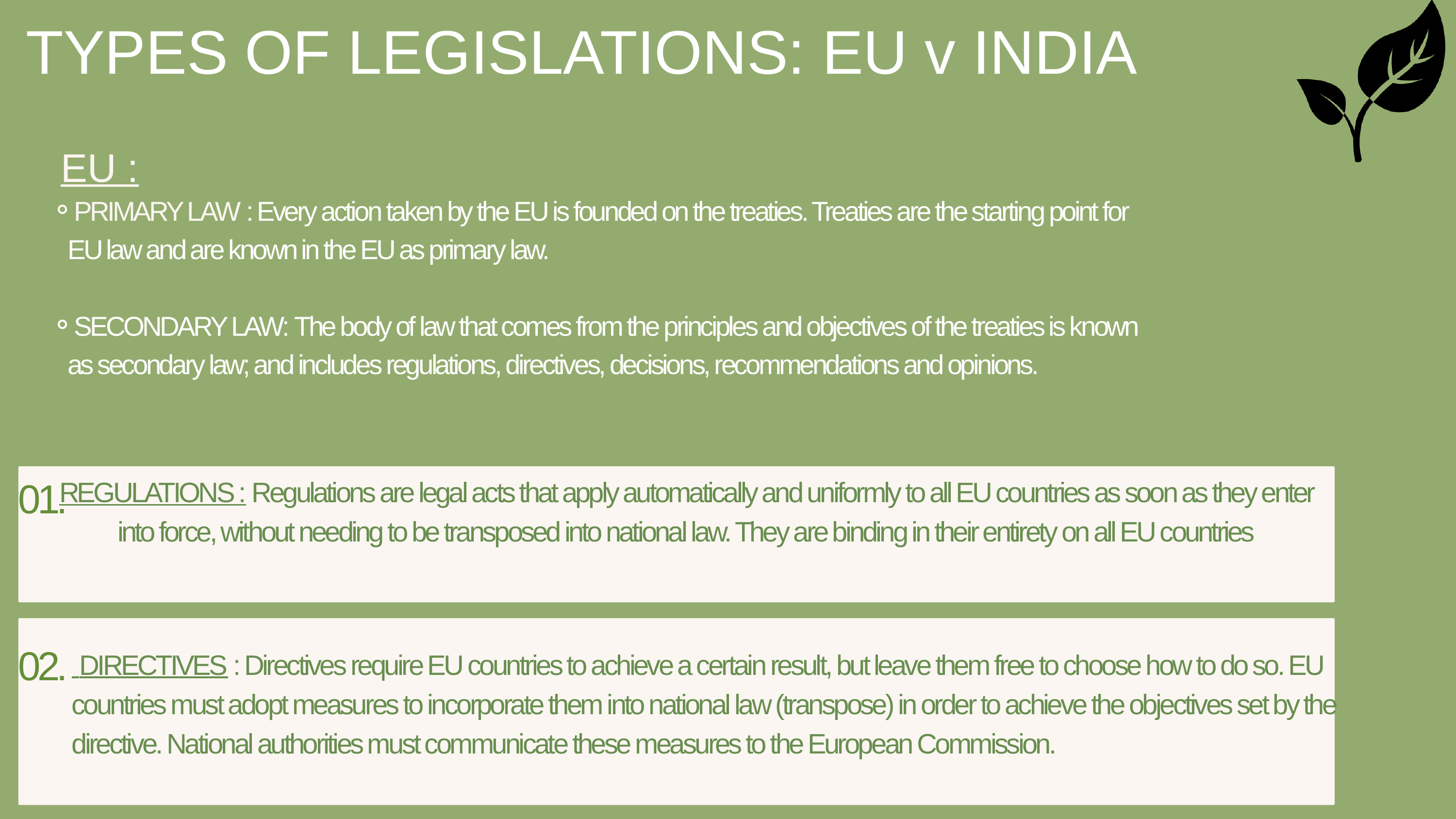

TYPES OF LEGISLATIONS: EU v INDIA
EU :

PRIMARY LAW : Every action taken by the EU is founded on the treaties. Treaties are the starting point for EU law and are known in the EU as primary law.

SECONDARY LAW: The body of law that comes from the principles and objectives of the treaties is known as secondary law; and includes regulations, directives, decisions, recommendations and opinions.

REGULATIONS : Regulations are legal acts that apply automatically and uniformly to all EU countries as soon as they enter into force, without needing to be transposed into national law. They are binding in their entirety on all EU countries
01.

 DIRECTIVES : Directives require EU countries to achieve a certain result, but leave them free to choose how to do so. EU countries must adopt measures to incorporate them into national law (transpose) in order to achieve the objectives set by the directive. National authorities must communicate these measures to the European Commission.

02.